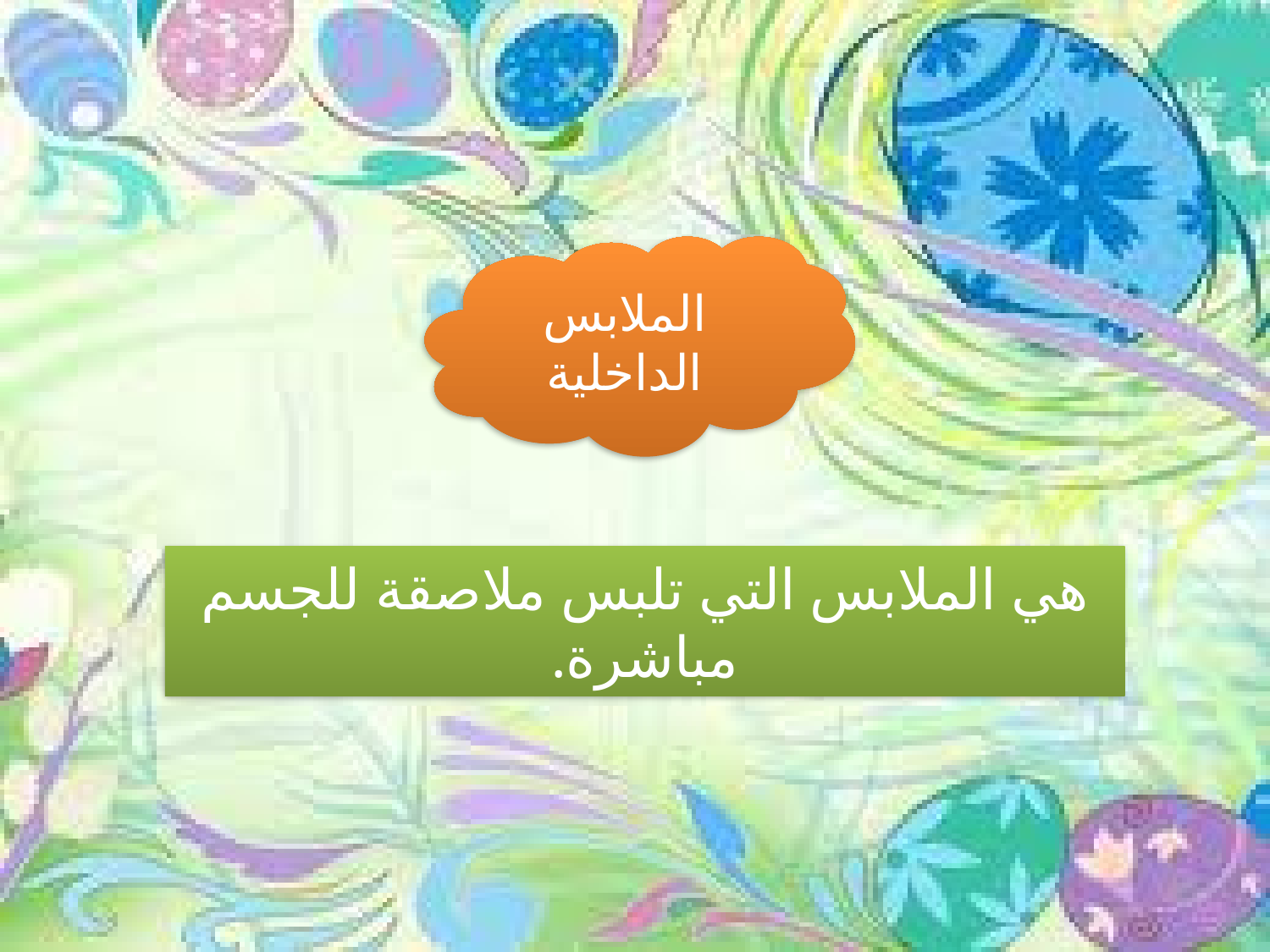

الملابس الداخلية
هي الملابس التي تلبس ملاصقة للجسم مباشرة.